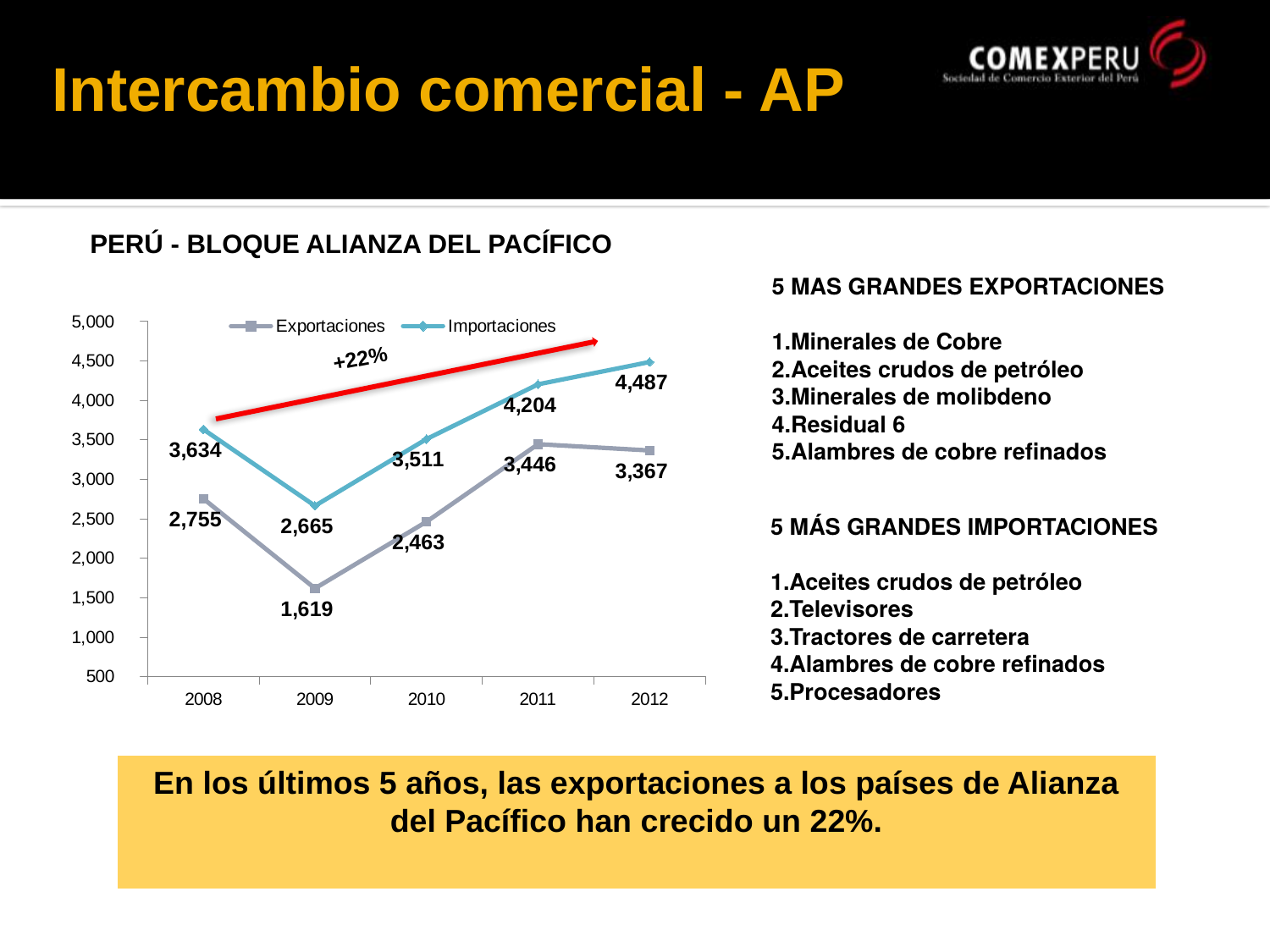

# Intercambio comercial - AP
PERÚ - BLOQUE ALIANZA DEL PACÍFICO
5 MAS GRANDES EXPORTACIONES

Minerales de Cobre
Aceites crudos de petróleo
Minerales de molibdeno
Residual 6
Alambres de cobre refinados

### Chart

| Category | Exportaciones  | Importaciones   |
|---|---|---|
| 2008 | 2754.996072419999 | 3633.5753052239997 |
| 2009 | 1619.0670369000002 | 2665.378748473001 |
| 2010 | 2463.0936102800015 | 3510.8127422900006 |
| 2011 | 3446.0793354400002 | 4204.11986055 |
| 2012 | 3366.797650609999 | 4486.844804179003 |
 +22%

5 MÁS GRANDES IMPORTACIONES

Aceites crudos de petróleo
Televisores
Tractores de carretera
Alambres de cobre refinados
Procesadores

En los últimos 5 años, las exportaciones a los países de Alianza del Pacífico han crecido un 22%.